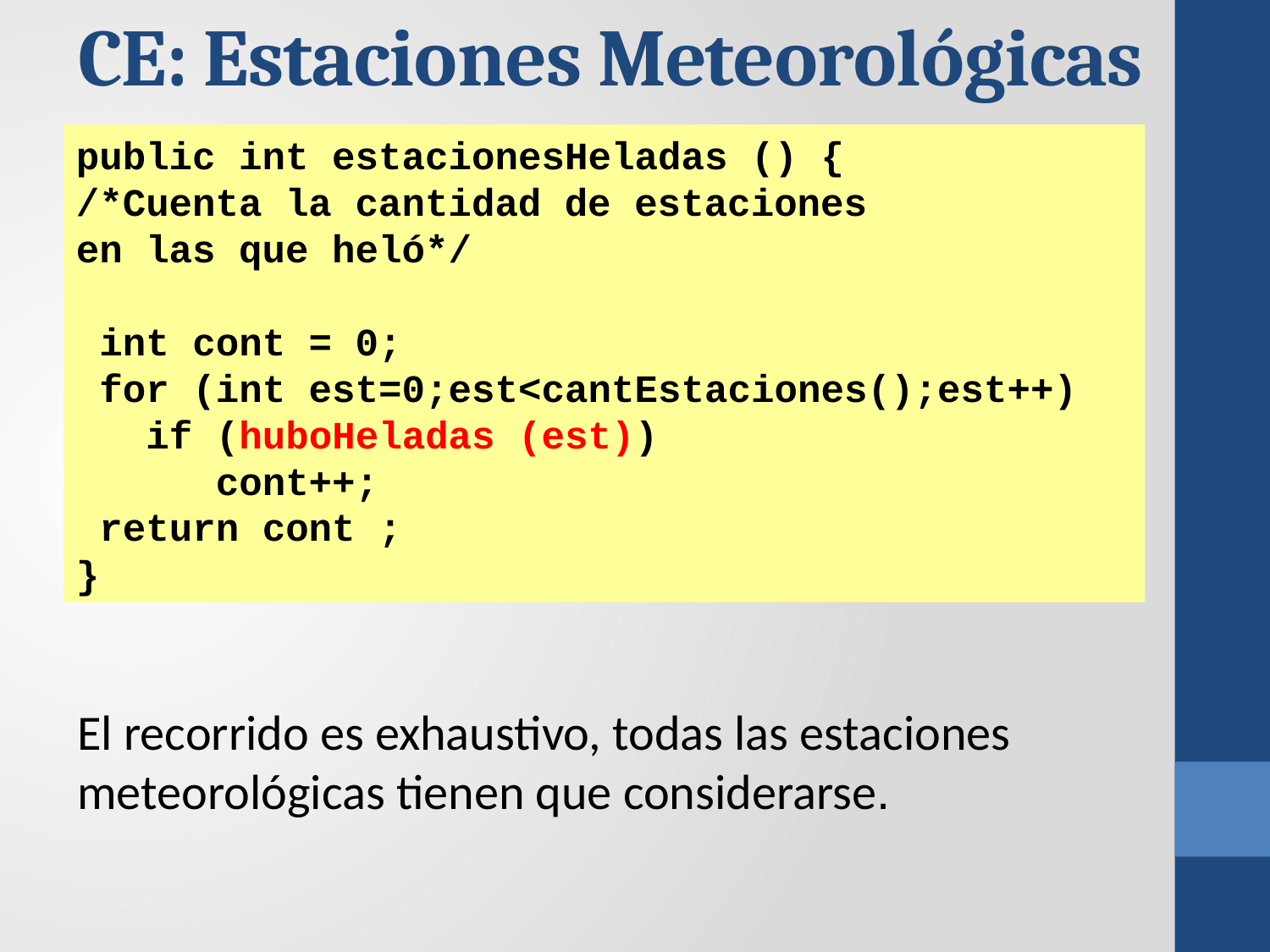

CE: Estaciones Meteorológicas
public int estacionesHeladas () {
/*Cuenta la cantidad de estaciones
en las que heló*/

 int cont = 0;
 for (int est=0;est<cantEstaciones();est++)
   if (huboHeladas (est))
      cont++;
 return cont ;
}
El recorrido es exhaustivo, todas las estaciones meteorológicas tienen que considerarse.